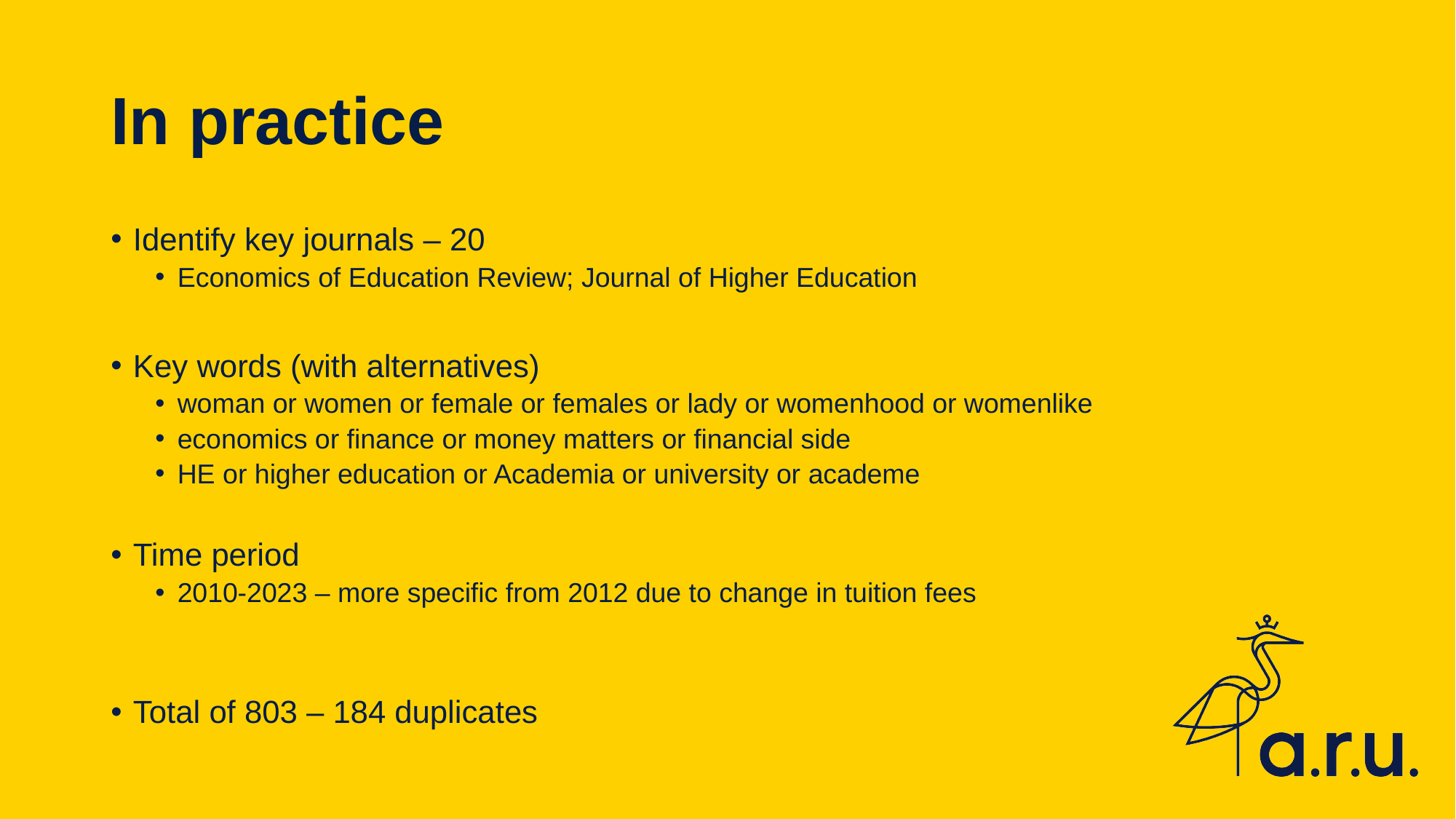

# In practice
Identify key journals – 20
Economics of Education Review; Journal of Higher Education

Key words (with alternatives)
woman or women or female or females or lady or womenhood or womenlike
economics or finance or money matters or financial side
HE or higher education or Academia or university or academe

Time period
2010-2023 – more specific from 2012 due to change in tuition fees

Total of 803 – 184 duplicates